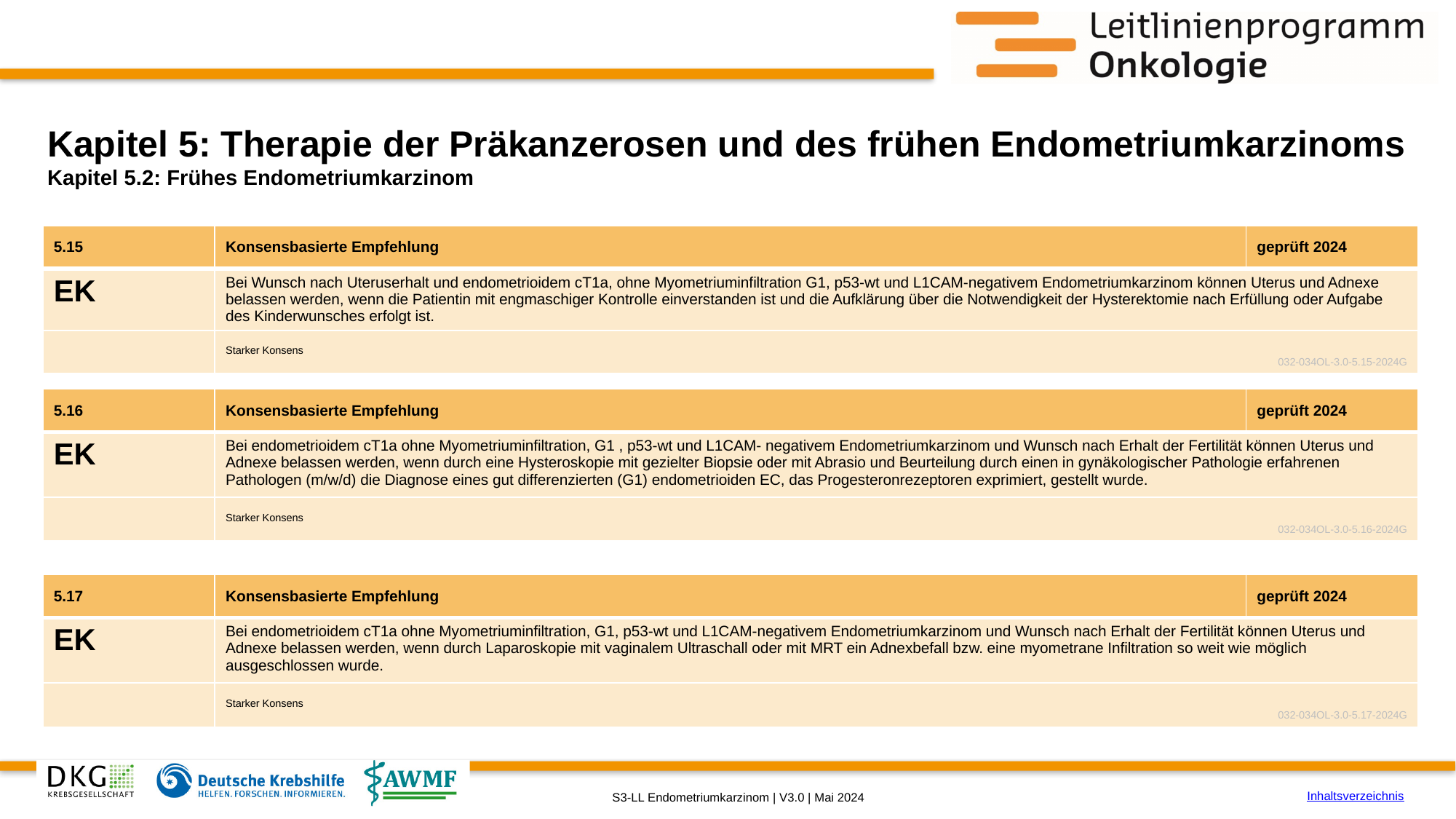

# Kapitel 5: Therapie der Präkanzerosen und des frühen Endometriumkarzinoms
Kapitel 5.2: Frühes Endometriumkarzinom
| 5.15 | Konsensbasierte Empfehlung | geprüft 2024 |
| --- | --- | --- |
| EK | Bei Wunsch nach Uteruserhalt und endometrioidem cT1a, ohne Myometriuminfiltration G1, p53-wt und L1CAM-negativem Endometriumkarzinom können Uterus und Adnexe belassen werden, wenn die Patientin mit engmaschiger Kontrolle einverstanden ist und die Aufklärung über die Notwendigkeit der Hysterektomie nach Erfüllung oder Aufgabe des Kinderwunsches erfolgt ist. |  |
|  | Starker Konsens 032-034OL-3.0-5.15-2024G |  |
| 5.16 | Konsensbasierte Empfehlung | geprüft 2024 |
| --- | --- | --- |
| EK | Bei endometrioidem cT1a ohne Myometriuminfiltration, G1 , p53-wt und L1CAM- negativem Endometriumkarzinom und Wunsch nach Erhalt der Fertilität können Uterus und Adnexe belassen werden, wenn durch eine Hysteroskopie mit gezielter Biopsie oder mit Abrasio und Beurteilung durch einen in gynäkologischer Pathologie erfahrenen Pathologen (m/w/d) die Diagnose eines gut differenzierten (G1) endometrioiden EC, das Progesteronrezeptoren exprimiert, gestellt wurde. |  |
|  | Starker Konsens 032-034OL-3.0-5.16-2024G |  |
| 5.17 | Konsensbasierte Empfehlung | geprüft 2024 |
| --- | --- | --- |
| EK | Bei endometrioidem cT1a ohne Myometriuminfiltration, G1, p53-wt und L1CAM-negativem Endometriumkarzinom und Wunsch nach Erhalt der Fertilität können Uterus und Adnexe belassen werden, wenn durch Laparoskopie mit vaginalem Ultraschall oder mit MRT ein Adnexbefall bzw. eine myometrane Infiltration so weit wie möglich ausgeschlossen wurde. |  |
|  | Starker Konsens 032-034OL-3.0-5.17-2024G |  |
Inhaltsverzeichnis
S3-LL Endometriumkarzinom | V3.0 | Mai 2024